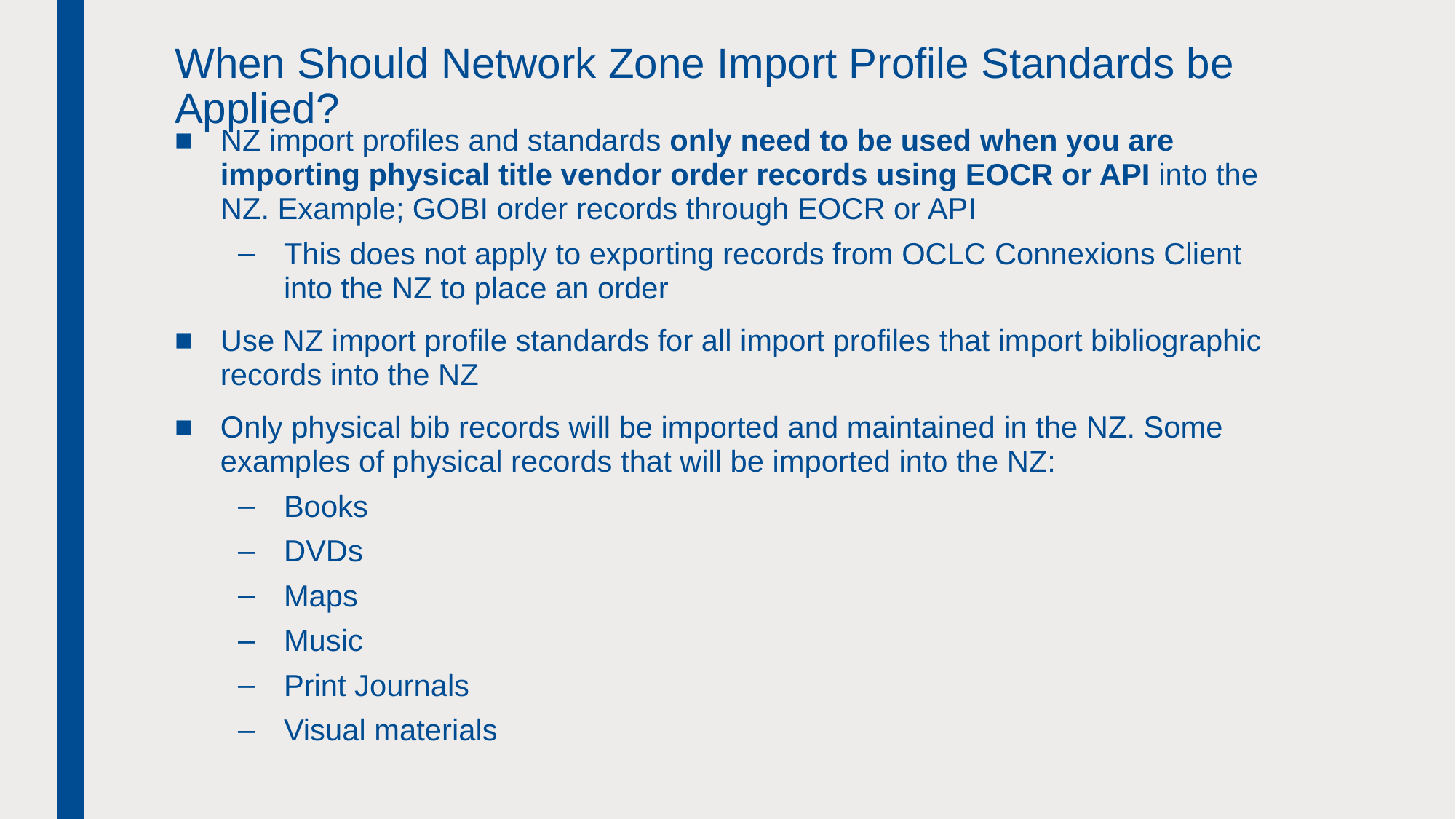

# When Should Network Zone Import Profile Standards be Applied?
NZ import profiles and standards only need to be used when you are importing physical title vendor order records using EOCR or API into the NZ. Example; GOBI order records through EOCR or API
This does not apply to exporting records from OCLC Connexions Client into the NZ to place an order
Use NZ import profile standards for all import profiles that import bibliographic records into the NZ
Only physical bib records will be imported and maintained in the NZ. Some examples of physical records that will be imported into the NZ:
Books
DVDs
Maps
Music
Print Journals
Visual materials